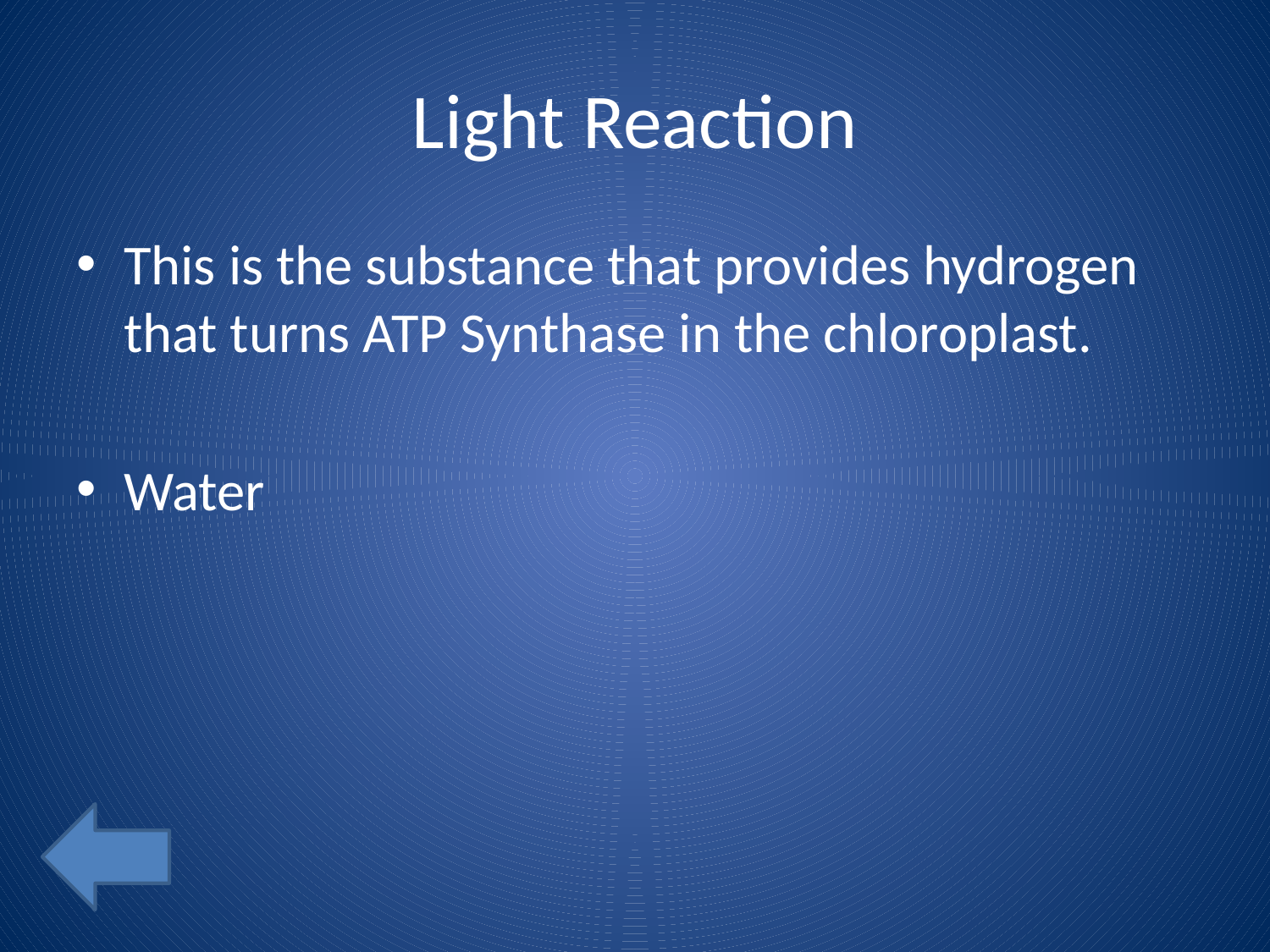

# Light Reaction
This is the substance that provides hydrogen that turns ATP Synthase in the chloroplast.

Water